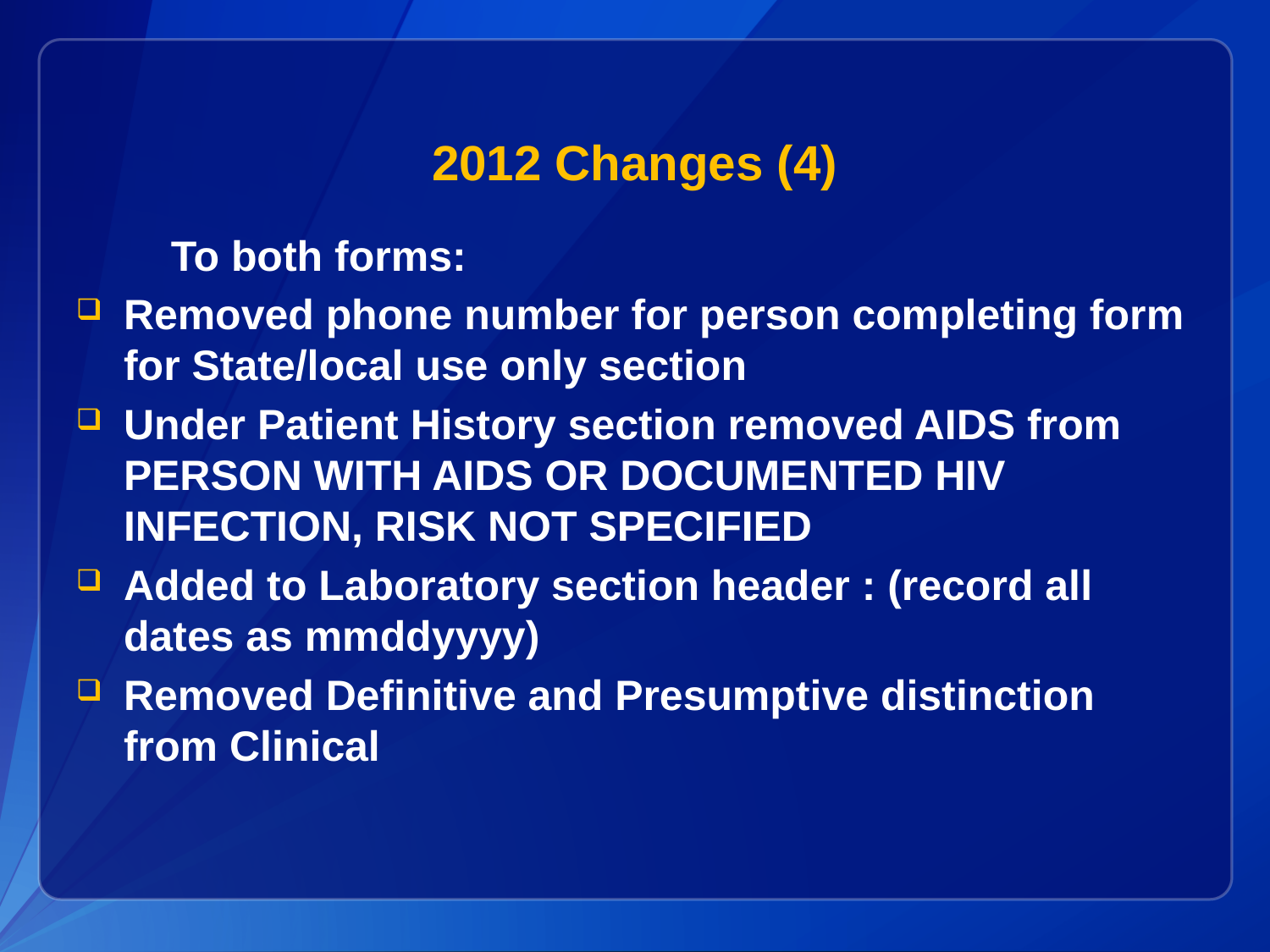

# 2012 Changes (4)
        To both forms:
Removed phone number for person completing form for State/local use only section
Under Patient History section removed AIDS from PERSON WITH AIDS OR DOCUMENTED HIV INFECTION, RISK NOT SPECIFIED
Added to Laboratory section header : (record all dates as mmddyyyy)
Removed Definitive and Presumptive distinction from Clinical